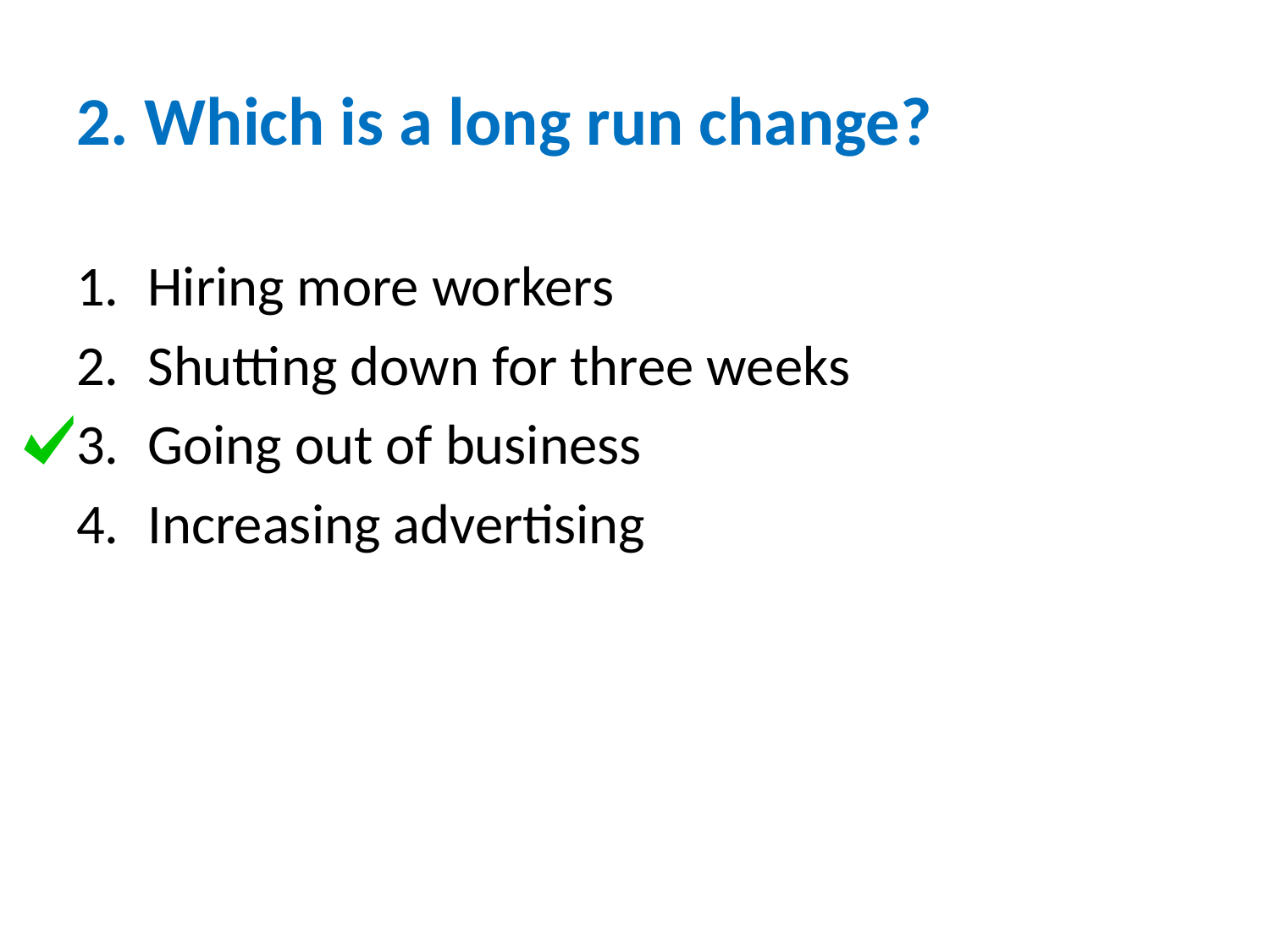

# 2. Which is a long run change?
Hiring more workers
Shutting down for three weeks
Going out of business
Increasing advertising